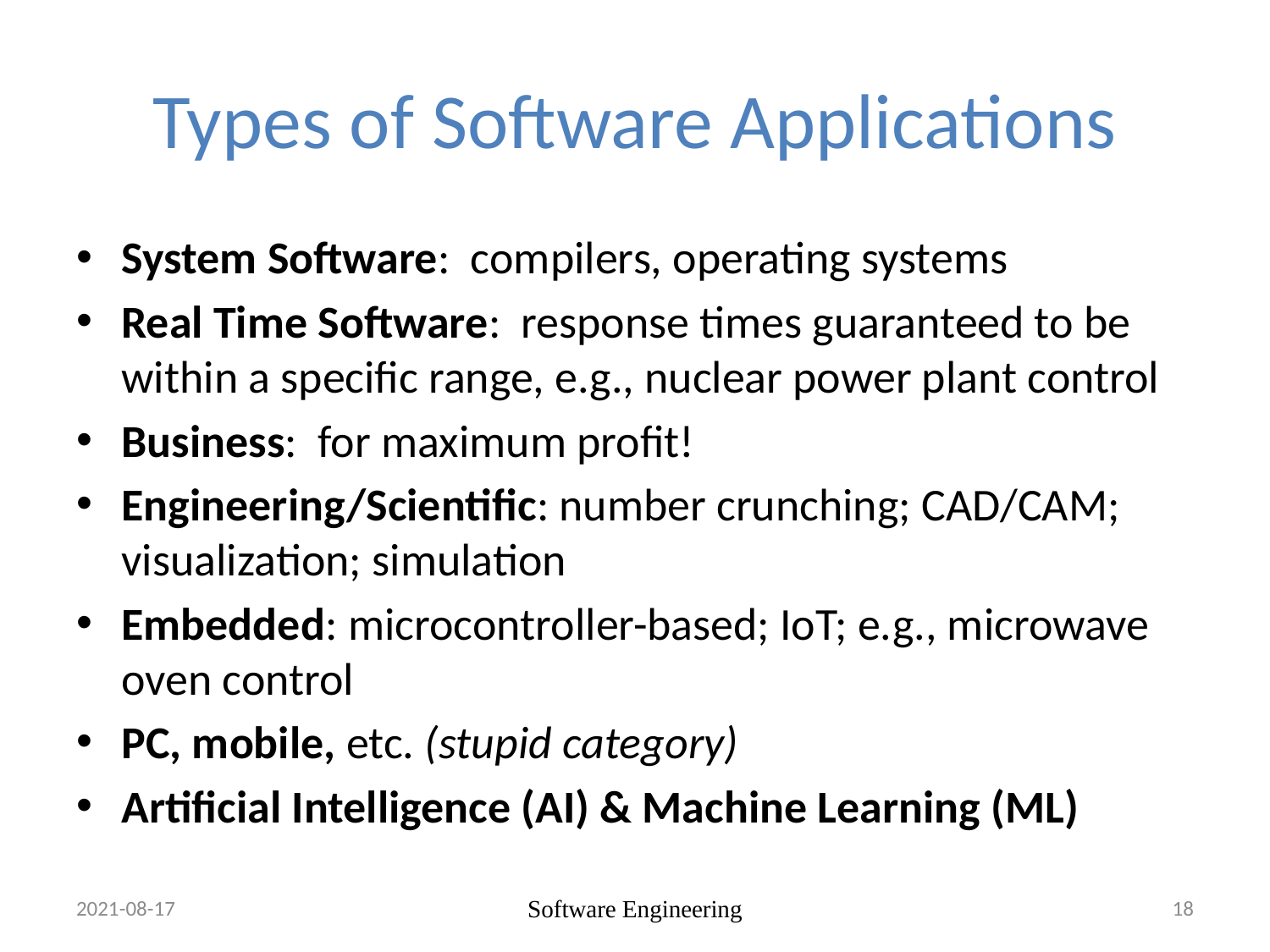

# Types of Software Applications
System Software:  compilers, operating systems
Real Time Software:  response times guaranteed to be within a specific range, e.g., nuclear power plant control
Business:  for maximum profit!
Engineering/Scientific: number crunching; CAD/CAM; visualization; simulation
Embedded: microcontroller-based; IoT; e.g., microwave oven control
PC, mobile, etc. (stupid category)
Artificial Intelligence (AI) & Machine Learning (ML)
2021-08-17
Software Engineering
18